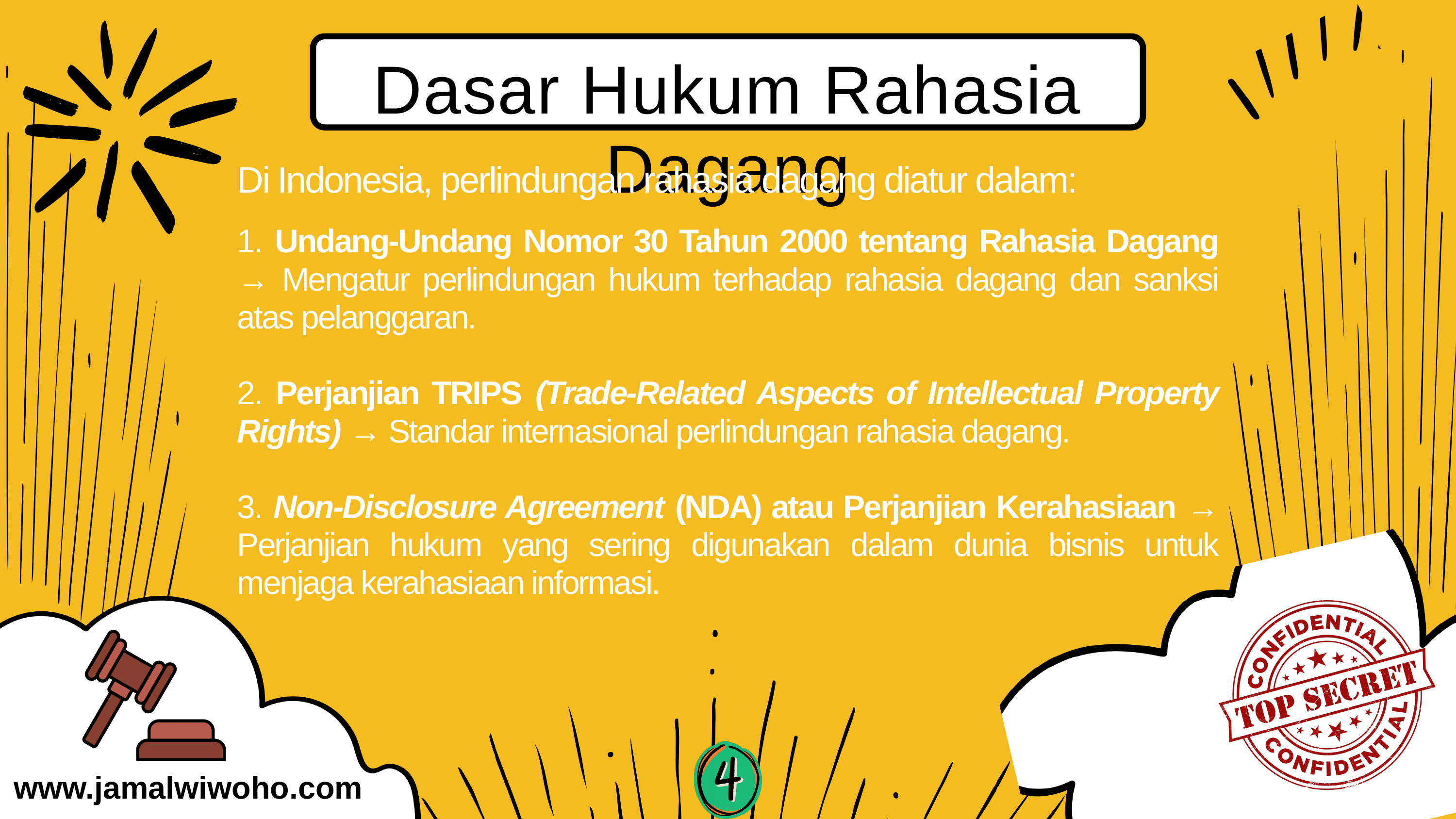

Dasar Hukum Rahasia Dagang
Di Indonesia, perlindungan rahasia dagang diatur dalam:
1. Undang-Undang Nomor 30 Tahun 2000 tentang Rahasia Dagang → Mengatur perlindungan hukum terhadap rahasia dagang dan sanksi atas pelanggaran.

2. Perjanjian TRIPS (Trade-Related Aspects of Intellectual Property Rights) → Standar internasional perlindungan rahasia dagang.

3. Non-Disclosure Agreement (NDA) atau Perjanjian Kerahasiaan → Perjanjian hukum yang sering digunakan dalam dunia bisnis untuk menjaga kerahasiaan informasi.

 www.jamalwiwoho.com